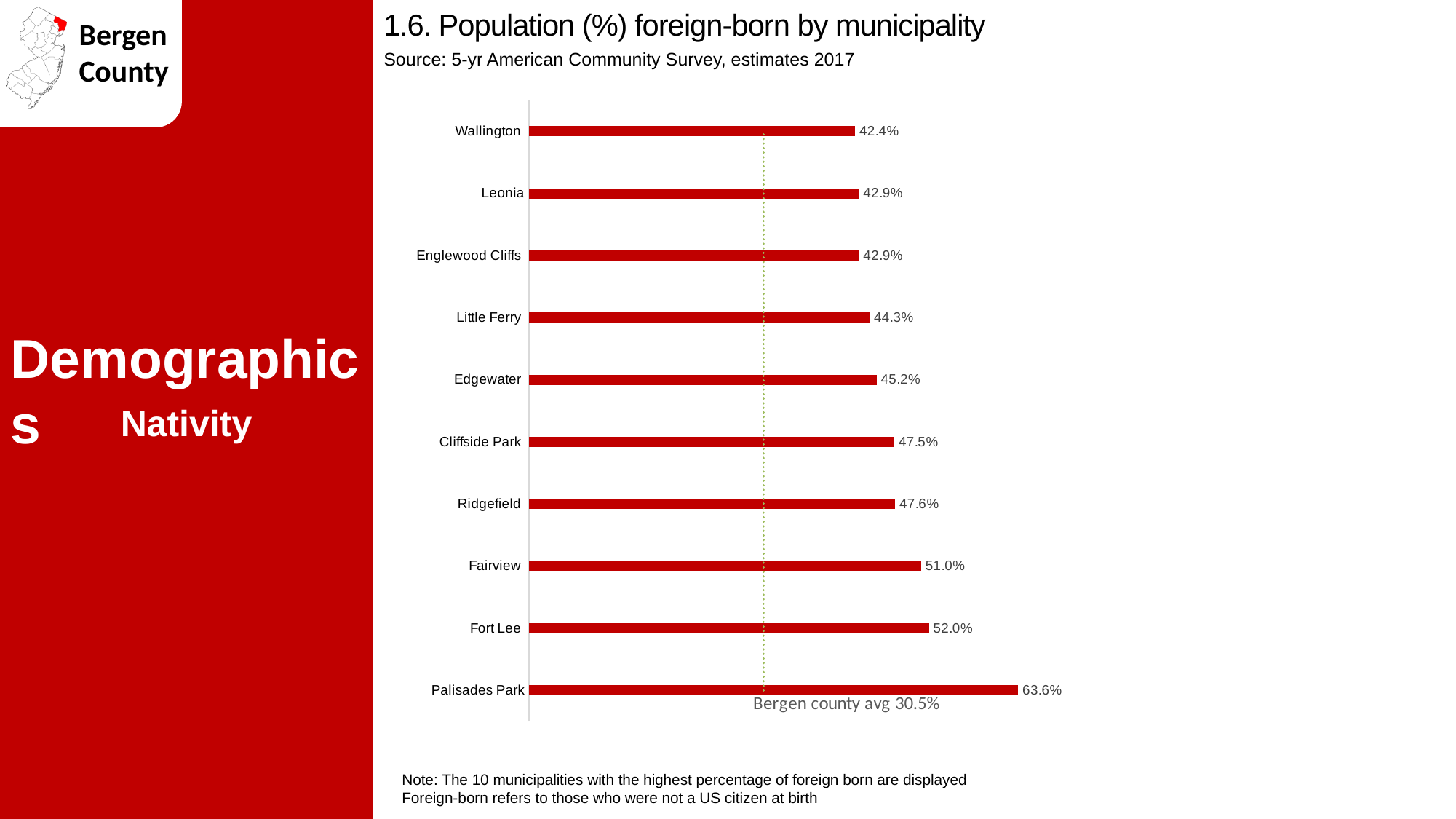

1.6. Population (%) foreign-born by municipality
Source: 5-yr American Community Survey, estimates 2017

### Chart

| Category | % Foreign Born | Bergen county avg 30.5% |
|---|---|---|
| Palisades Park | 0.636 | 0.305 |
| Fort Lee  | 0.52 | 0.305 |
| Fairview  | 0.51 | 0.305 |
| Ridgefield  | 0.476 | 0.305 |
| Cliffside Park  | 0.475 | 0.305 |
| Edgewater  | 0.452 | 0.305 |
| Little Ferry  | 0.443 | 0.305 |
| Englewood Cliffs  | 0.429 | 0.305 |
| Leonia | 0.429 | 0.305 |
| Wallington  | 0.424 | 0.305 |
Demographics
Nativity
Note: The 10 municipalities with the highest percentage of foreign born are displayed
Foreign-born refers to those who were not a US citizen at birth